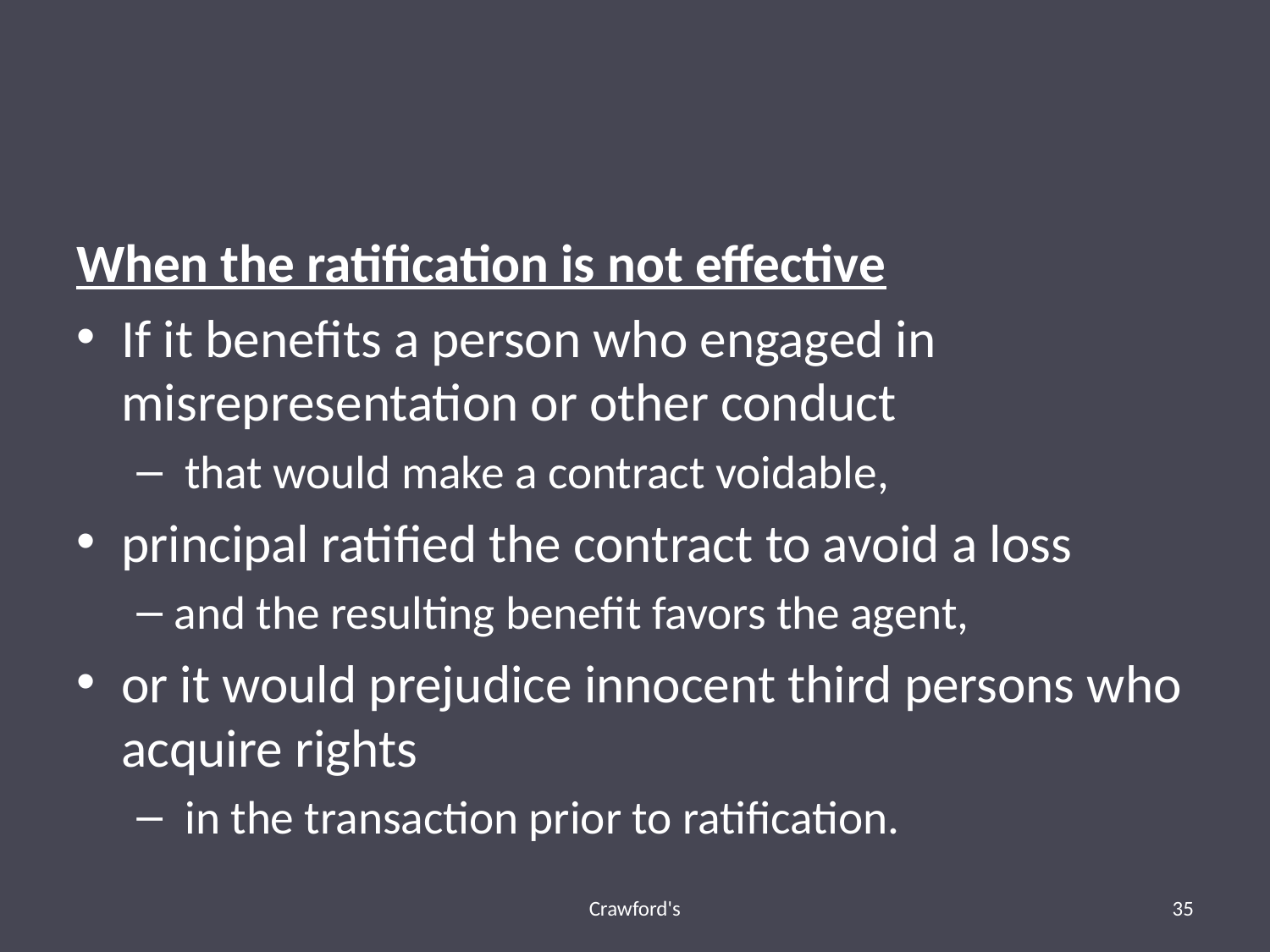

#
When the ratification is not effective
If it benefits a person who engaged in misrepresentation or other conduct
 that would make a contract voidable,
principal ratified the contract to avoid a loss
and the resulting benefit favors the agent,
or it would prejudice innocent third persons who acquire rights
 in the transaction prior to ratification.

Crawford's
35